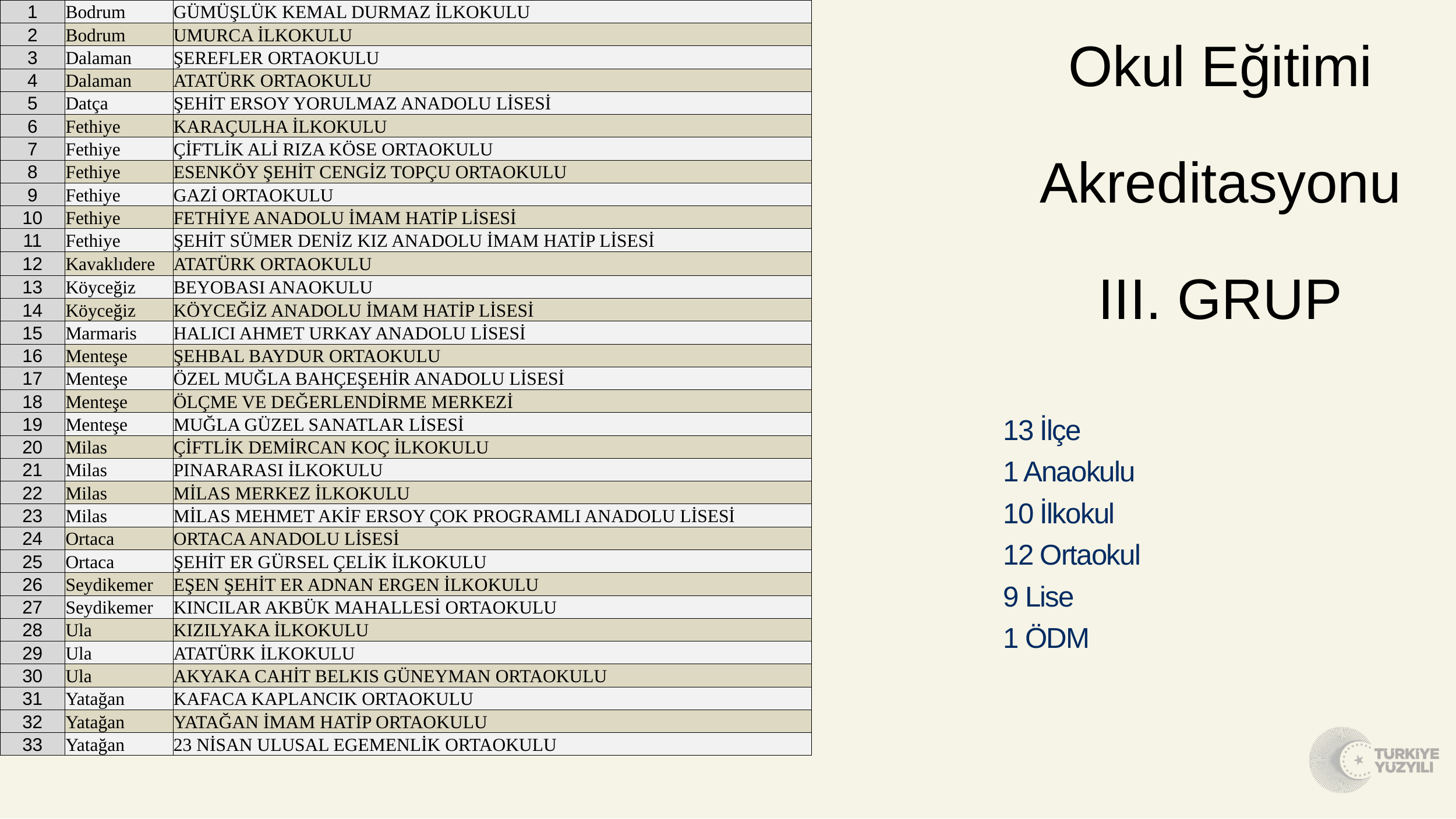

| 1 | Bodrum | GÜMÜŞLÜK KEMAL DURMAZ İLKOKULU |
| --- | --- | --- |
| 2 | Bodrum | UMURCA İLKOKULU |
| 3 | Dalaman | ŞEREFLER ORTAOKULU |
| 4 | Dalaman | ATATÜRK ORTAOKULU |
| 5 | Datça | ŞEHİT ERSOY YORULMAZ ANADOLU LİSESİ |
| 6 | Fethiye | KARAÇULHA İLKOKULU |
| 7 | Fethiye | ÇİFTLİK ALİ RIZA KÖSE ORTAOKULU |
| 8 | Fethiye | ESENKÖY ŞEHİT CENGİZ TOPÇU ORTAOKULU |
| 9 | Fethiye | GAZİ ORTAOKULU |
| 10 | Fethiye | FETHİYE ANADOLU İMAM HATİP LİSESİ |
| 11 | Fethiye | ŞEHİT SÜMER DENİZ KIZ ANADOLU İMAM HATİP LİSESİ |
| 12 | Kavaklıdere | ATATÜRK ORTAOKULU |
| 13 | Köyceğiz | BEYOBASI ANAOKULU |
| 14 | Köyceğiz | KÖYCEĞİZ ANADOLU İMAM HATİP LİSESİ |
| 15 | Marmaris | HALICI AHMET URKAY ANADOLU LİSESİ |
| 16 | Menteşe | ŞEHBAL BAYDUR ORTAOKULU |
| 17 | Menteşe | ÖZEL MUĞLA BAHÇEŞEHİR ANADOLU LİSESİ |
| 18 | Menteşe | ÖLÇME VE DEĞERLENDİRME MERKEZİ |
| 19 | Menteşe | MUĞLA GÜZEL SANATLAR LİSESİ |
| 20 | Milas | ÇİFTLİK DEMİRCAN KOÇ İLKOKULU |
| 21 | Milas | PINARARASI İLKOKULU |
| 22 | Milas | MİLAS MERKEZ İLKOKULU |
| 23 | Milas | MİLAS MEHMET AKİF ERSOY ÇOK PROGRAMLI ANADOLU LİSESİ |
| 24 | Ortaca | ORTACA ANADOLU LİSESİ |
| 25 | Ortaca | ŞEHİT ER GÜRSEL ÇELİK İLKOKULU |
| 26 | Seydikemer | EŞEN ŞEHİT ER ADNAN ERGEN İLKOKULU |
| 27 | Seydikemer | KINCILAR AKBÜK MAHALLESİ ORTAOKULU |
| 28 | Ula | KIZILYAKA İLKOKULU |
| 29 | Ula | ATATÜRK İLKOKULU |
| 30 | Ula | AKYAKA CAHİT BELKIS GÜNEYMAN ORTAOKULU |
| 31 | Yatağan | KAFACA KAPLANCIK ORTAOKULU |
| 32 | Yatağan | YATAĞAN İMAM HATİP ORTAOKULU |
| 33 | Yatağan | 23 NİSAN ULUSAL EGEMENLİK ORTAOKULU |
Okul Eğitimi Akreditasyonu
III. GRUP
13 İlçe
1 Anaokulu
10 İlkokul
12 Ortaokul
9 Lise
1 ÖDM